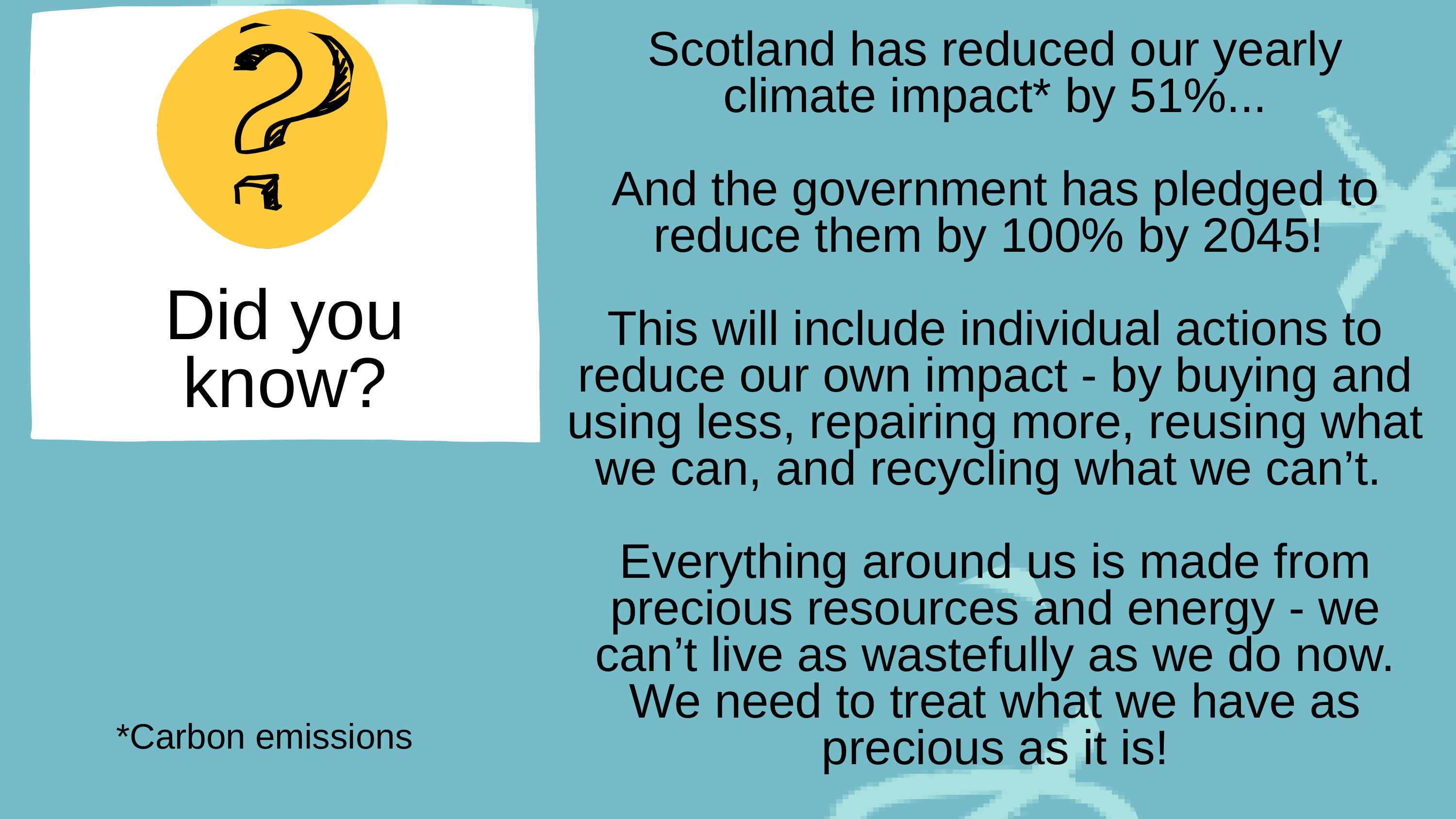

Scotland has reduced our yearly climate impact* by 51%...

And the government has pledged to reduce them by 100% by 2045!

This will include individual actions to reduce our own impact - by buying and using less, repairing more, reusing what we can, and recycling what we can’t.

Everything around us is made from precious resources and energy - we can’t live as wastefully as we do now. We need to treat what we have as precious as it is!

Did you know?

*Carbon emissions